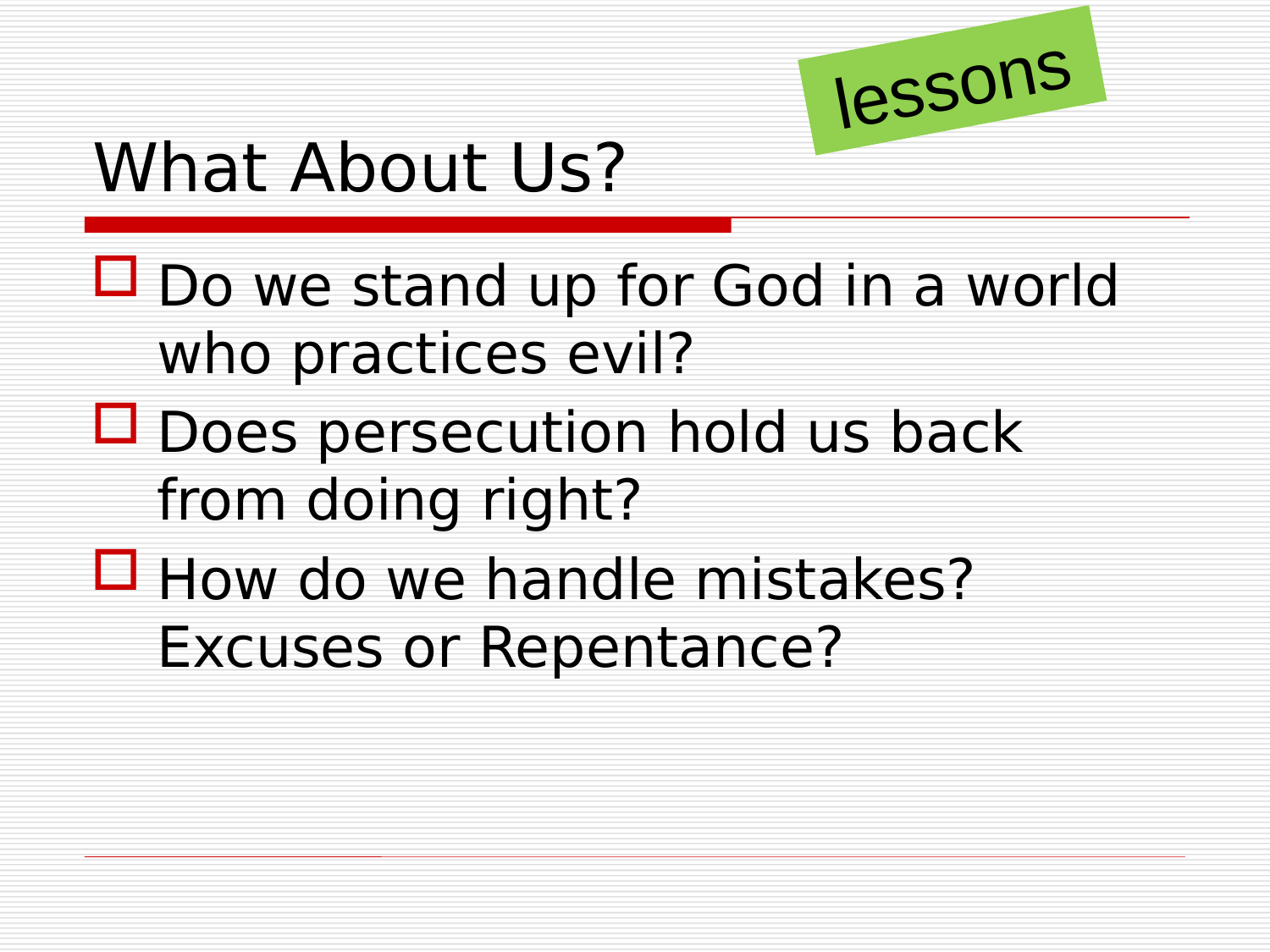

lessons
# What About Us?
Do we stand up for God in a world who practices evil?
Does persecution hold us back from doing right?
How do we handle mistakes? Excuses or Repentance?